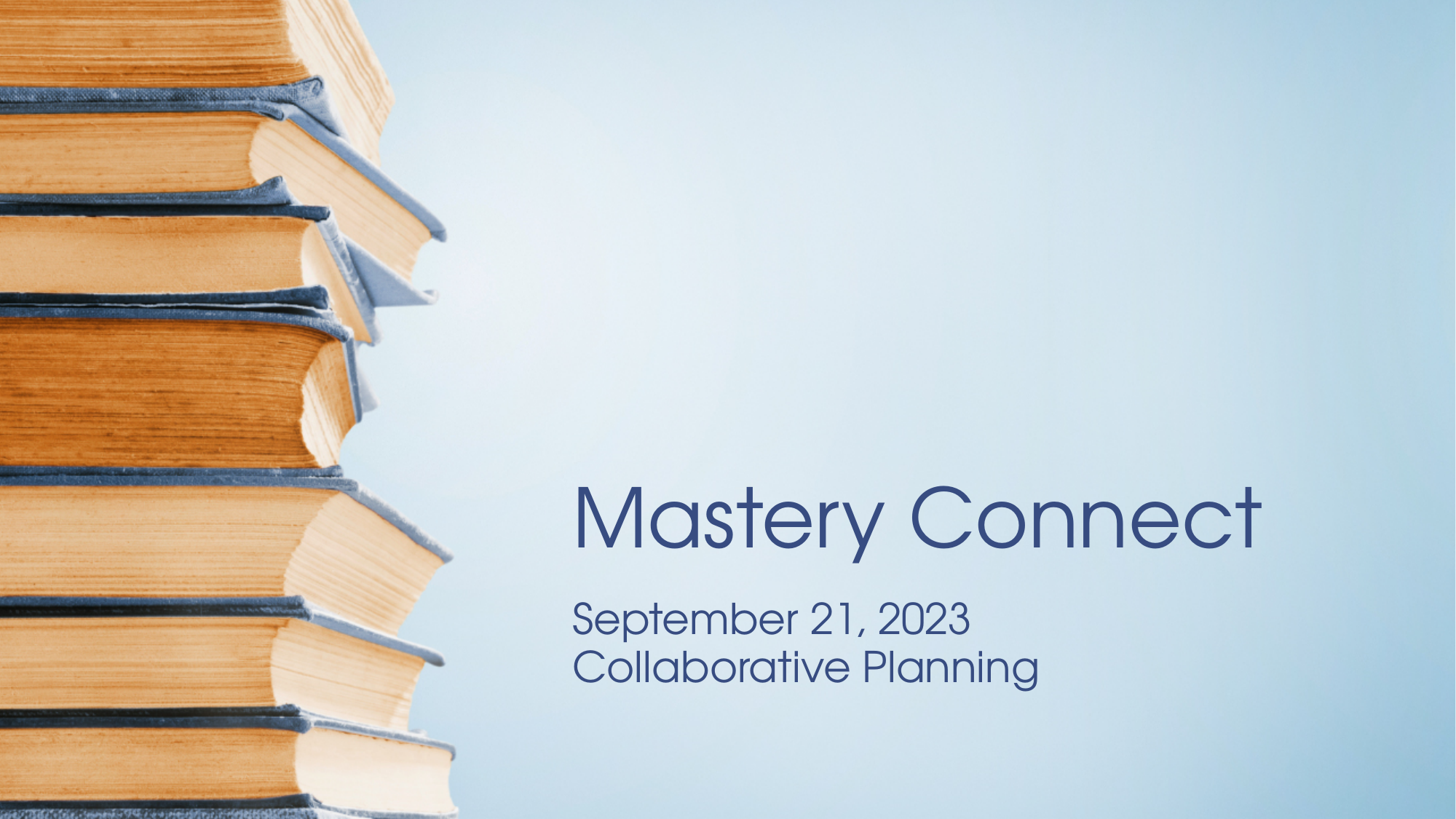

# Mastery Connect
September 21, 2023
Collaborative Planning